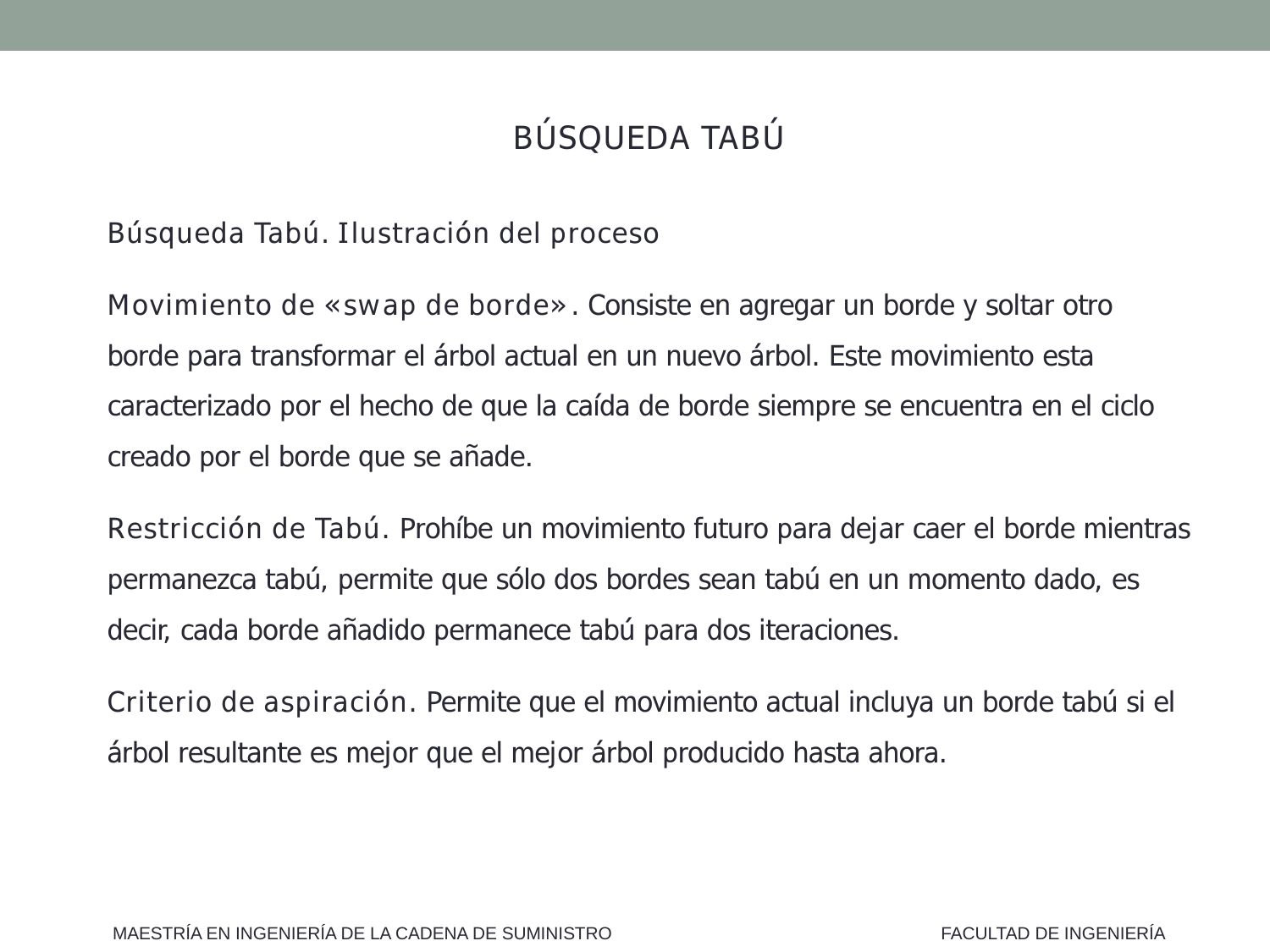

BÚSQUEDA TABÚ

Búsqueda Tabú. Ilustración del proceso
Movimiento de «swap de borde». Consiste en agregar un borde y soltar otro borde para transformar el árbol actual en un nuevo árbol. Este movimiento esta caracterizado por el hecho de que la caída de borde siempre se encuentra en el ciclo creado por el borde que se añade.
Restricción de Tabú. Prohíbe un movimiento futuro para dejar caer el borde mientras permanezca tabú, permite que sólo dos bordes sean tabú en un momento dado, es decir, cada borde añadido permanece tabú para dos iteraciones.
Criterio de aspiración. Permite que el movimiento actual incluya un borde tabú si el árbol resultante es mejor que el mejor árbol producido hasta ahora.
MAESTRÍA EN INGENIERÍA DE LA CADENA DE SUMINISTRO
FACULTAD DE INGENIERÍA